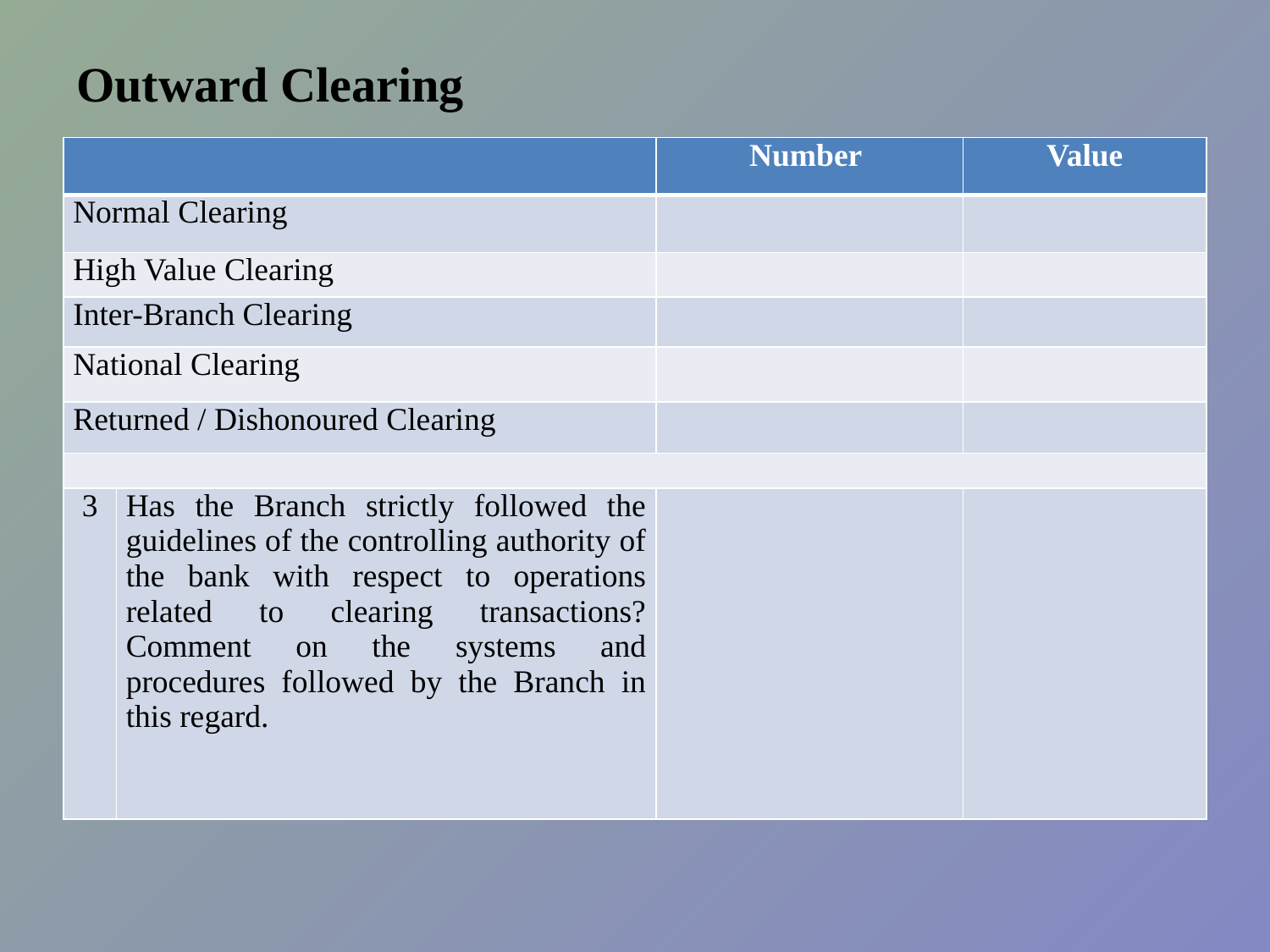

# Outward Clearing
|  |  | Number | Value |
| --- | --- | --- | --- |
| Normal Clearing |  |  |  |
| High Value Clearing |  |  |  |
| Inter-Branch Clearing |  |  |  |
| National Clearing |  |  |  |
| Returned / Dishonoured Clearing |  |  |  |
|  |  |  |  |
| 3 | Has the Branch strictly followed the guidelines of the controlling authority of the bank with respect to operations related to clearing transactions? Comment on the systems and procedures followed by the Branch in this regard. |  |  |